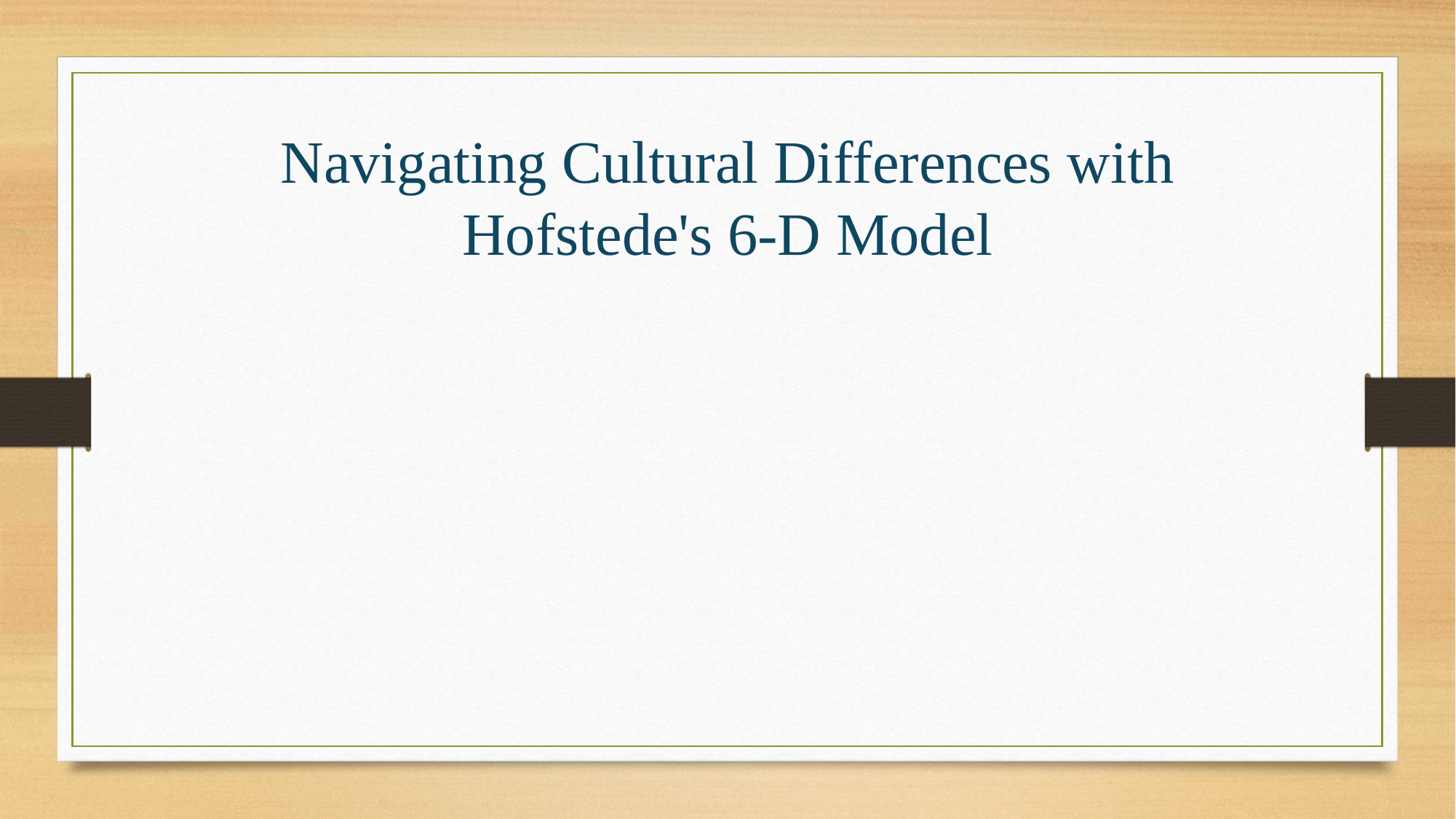

# Navigating Cultural Differences with Hofstede's 6-D Model